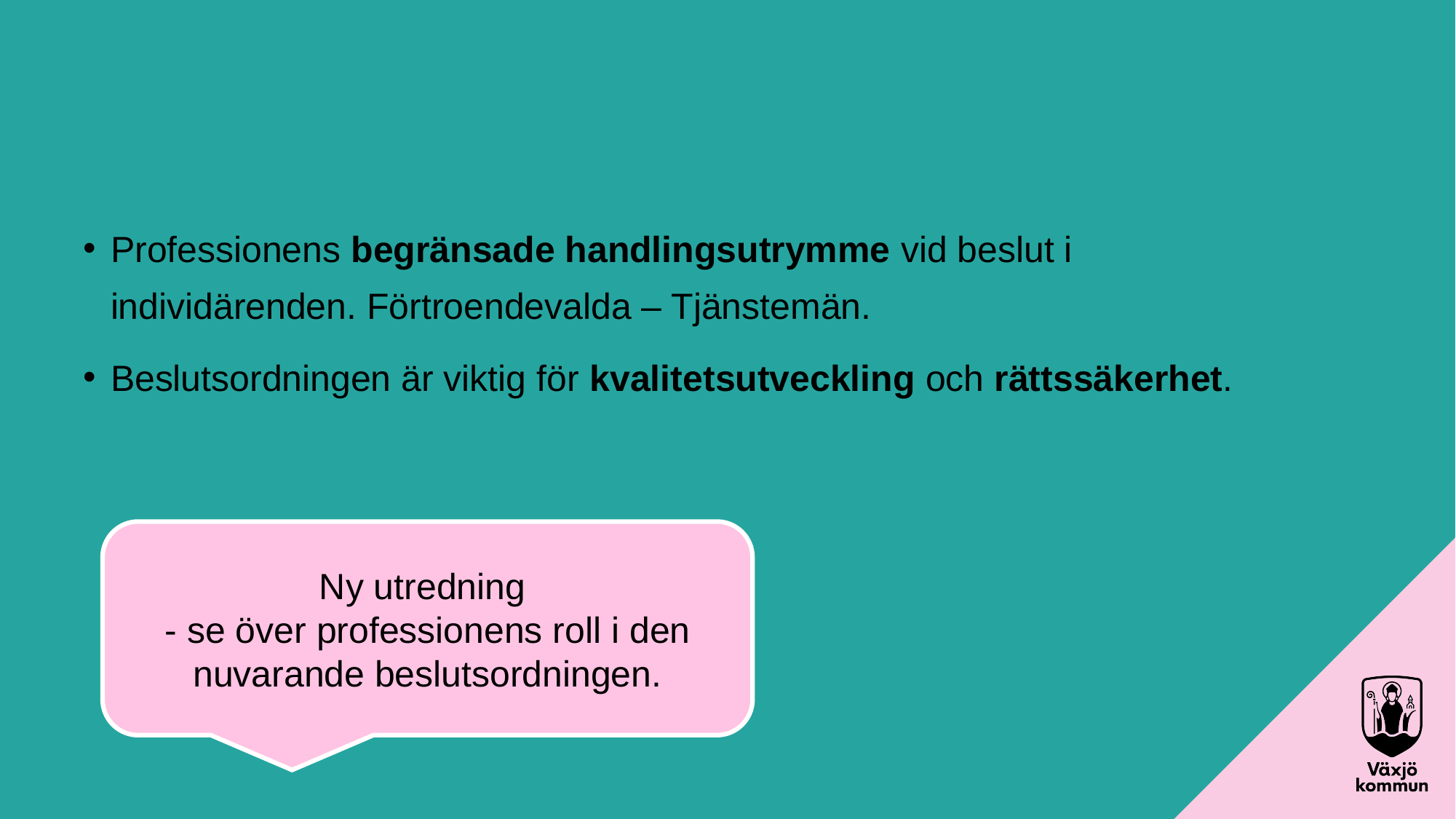

Professionens roll
Professionens begränsade handlingsutrymme vid beslut i individärenden. Förtroendevalda – Tjänstemän.
Beslutsordningen är viktig för kvalitetsutveckling och rättssäkerhet.
Ny utredning
- se över professionens roll i den nuvarande beslutsordningen.